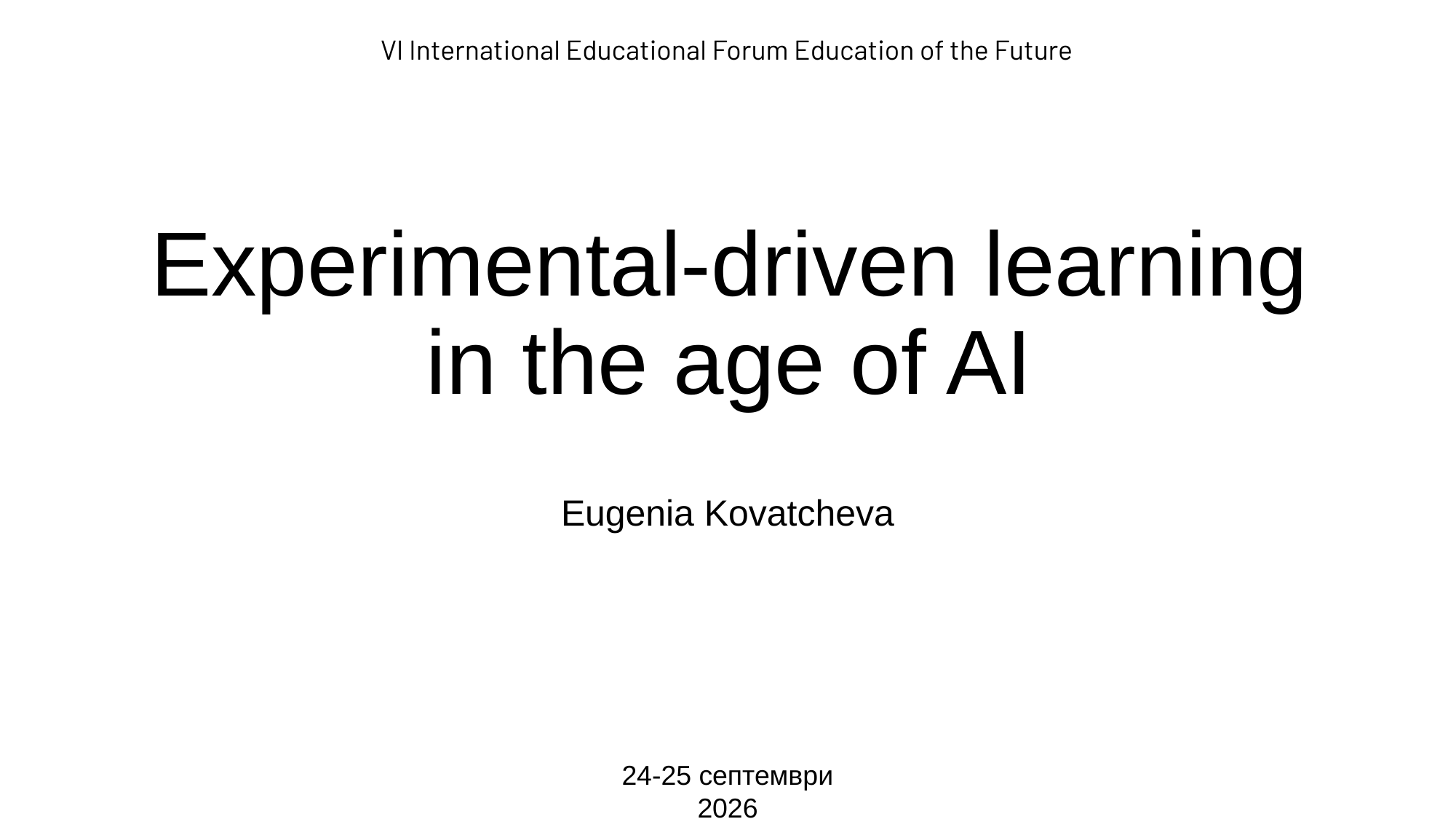

VI International Educational Forum Education of the Future
# Experimental-driven learning in the age of AI

Eugenia Kovatcheva
24-25 септември 2026